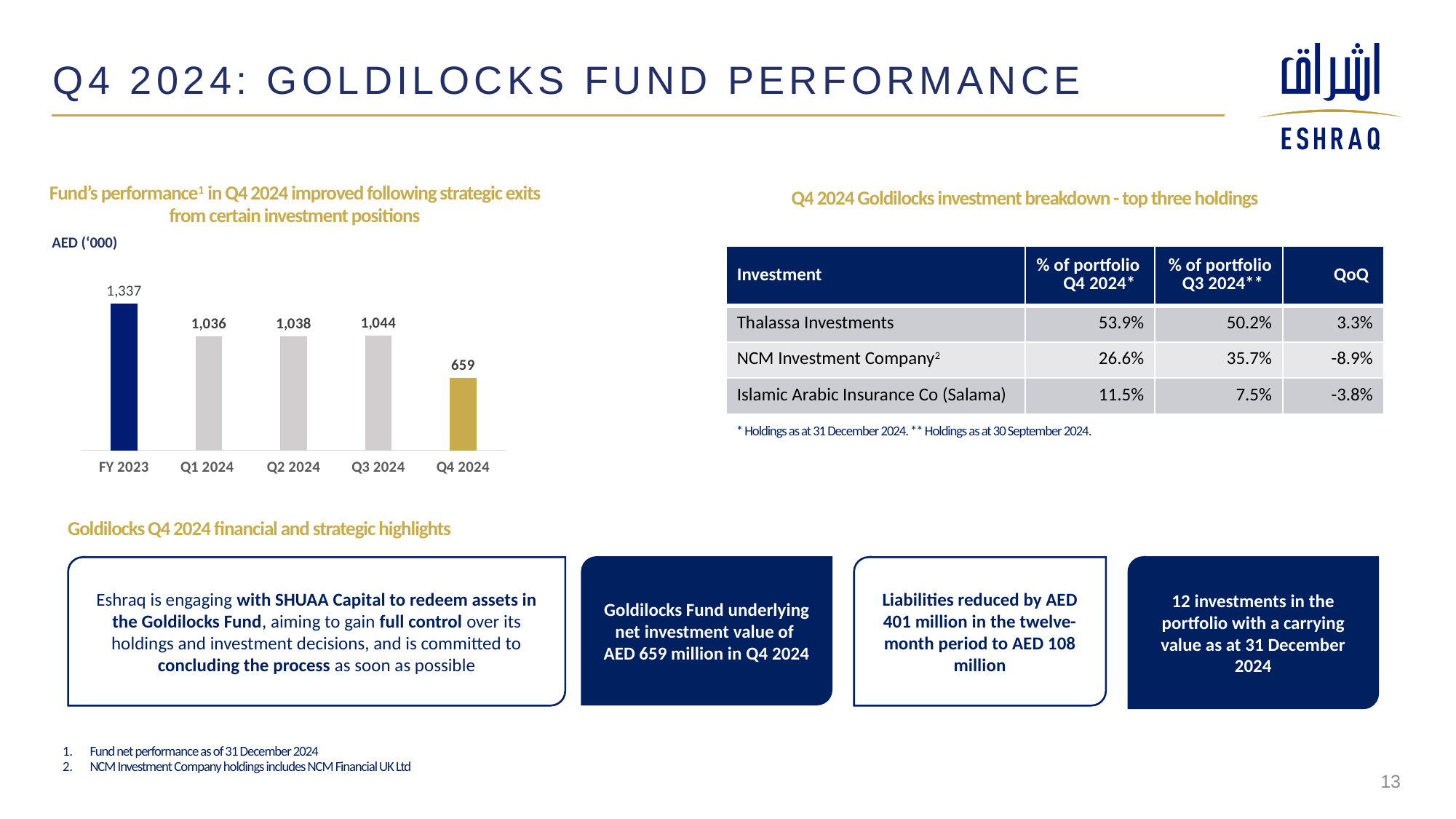

# Q4 2024: GOLDILOCKS FUND PERFORMANCE
Fund’s performance1 in Q4 2024 improved following strategic exits from certain investment positions
Q4 2024 Goldilocks investment breakdown - top three holdings
AED (‘000)
| Investment | % of portfolio Q4 2024\* | % of portfolio Q3 2024\*\* | QoQ |
| --- | --- | --- | --- |
| Thalassa Investments | 53.9% | 50.2% | 3.3% |
| NCM Investment Company2 | 26.6% | 35.7% | -8.9% |
| Islamic Arabic Insurance Co (Salama) | 11.5% | 7.5% | -3.8% |

### Chart

| Category | Underlying net investment value  |
|---|---|
| FY 2023 | 1340.0 |
| Q1 2024  | 1036.0 |
| Q2 2024 | 1038.0 |
| Q3 2024 | 1044.0 |
| Q4 2024 | 659.0 |
* Holdings as at 31 December 2024. ** Holdings as at 30 September 2024.
Goldilocks Q4 2024 financial and strategic highlights
Eshraq is engaging with SHUAA Capital to redeem assets in the Goldilocks Fund, aiming to gain full control over its holdings and investment decisions, and is committed to concluding the process as soon as possible
Goldilocks Fund underlying net investment value of
AED 659 million in Q4 2024
Liabilities reduced by AED 401 million in the twelve-month period to AED 108 million
12 investments in the portfolio with a carrying value as at 31 December 2024
Fund net performance as of 31 December 2024
NCM Investment Company holdings includes NCM Financial UK Ltd